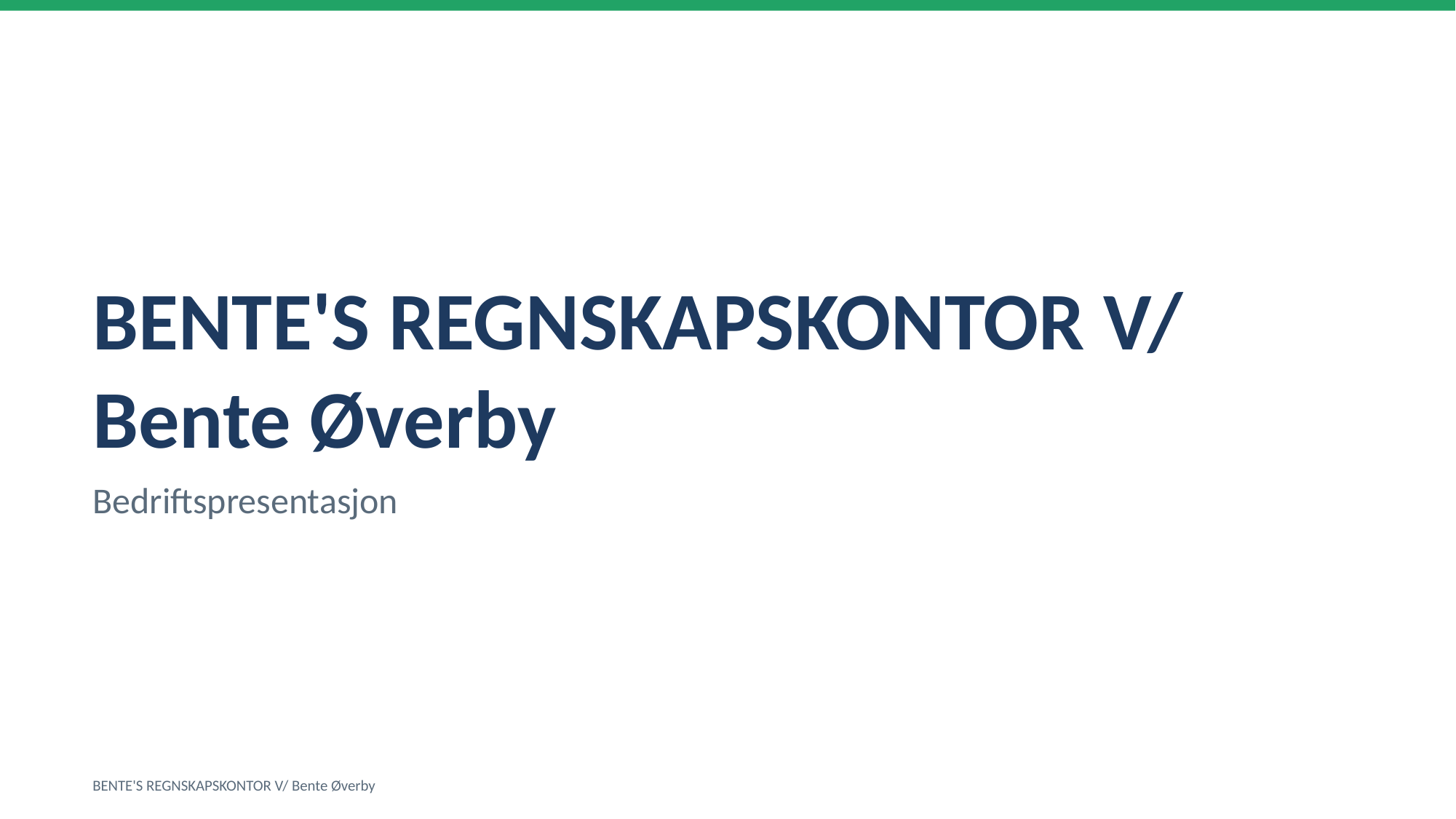

BENTE'S REGNSKAPSKONTOR V/ Bente Øverby
Bedriftspresentasjon
BENTE'S REGNSKAPSKONTOR V/ Bente Øverby